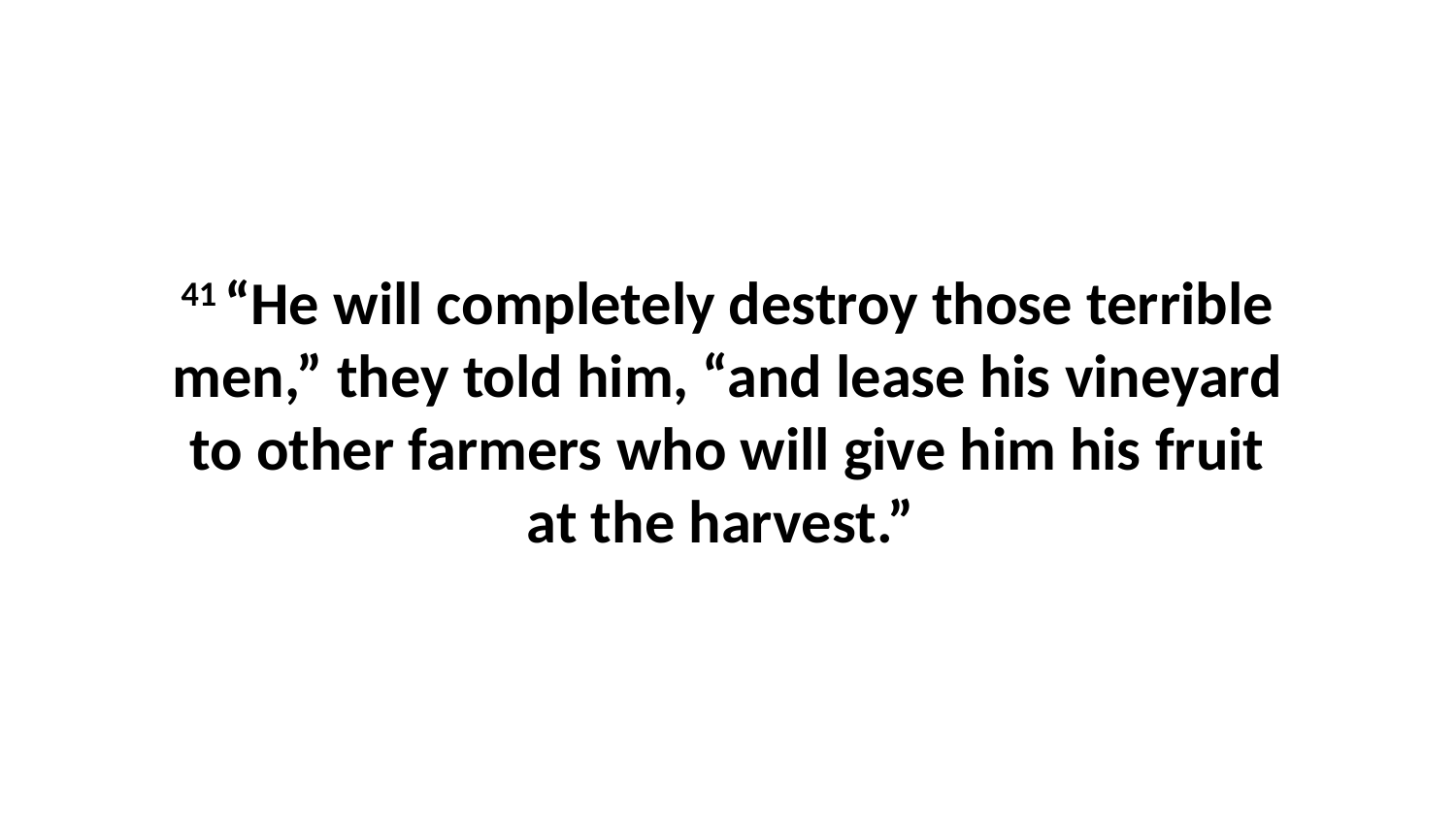

41 “He will completely destroy those terrible men,” they told him, “and lease his vineyard to other farmers who will give him his fruit at the harvest.”